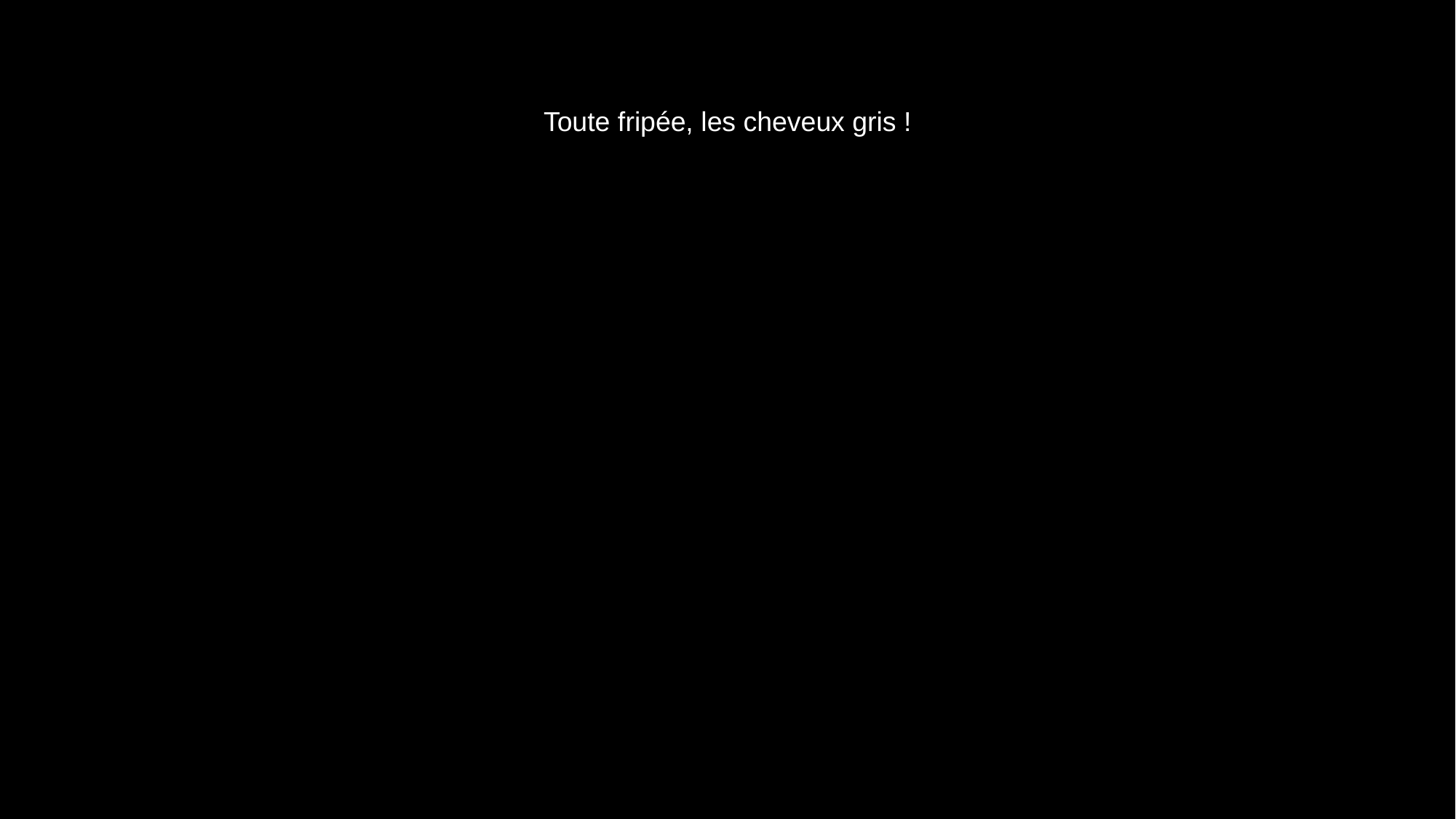

# Toute fripée, les cheveux gris !